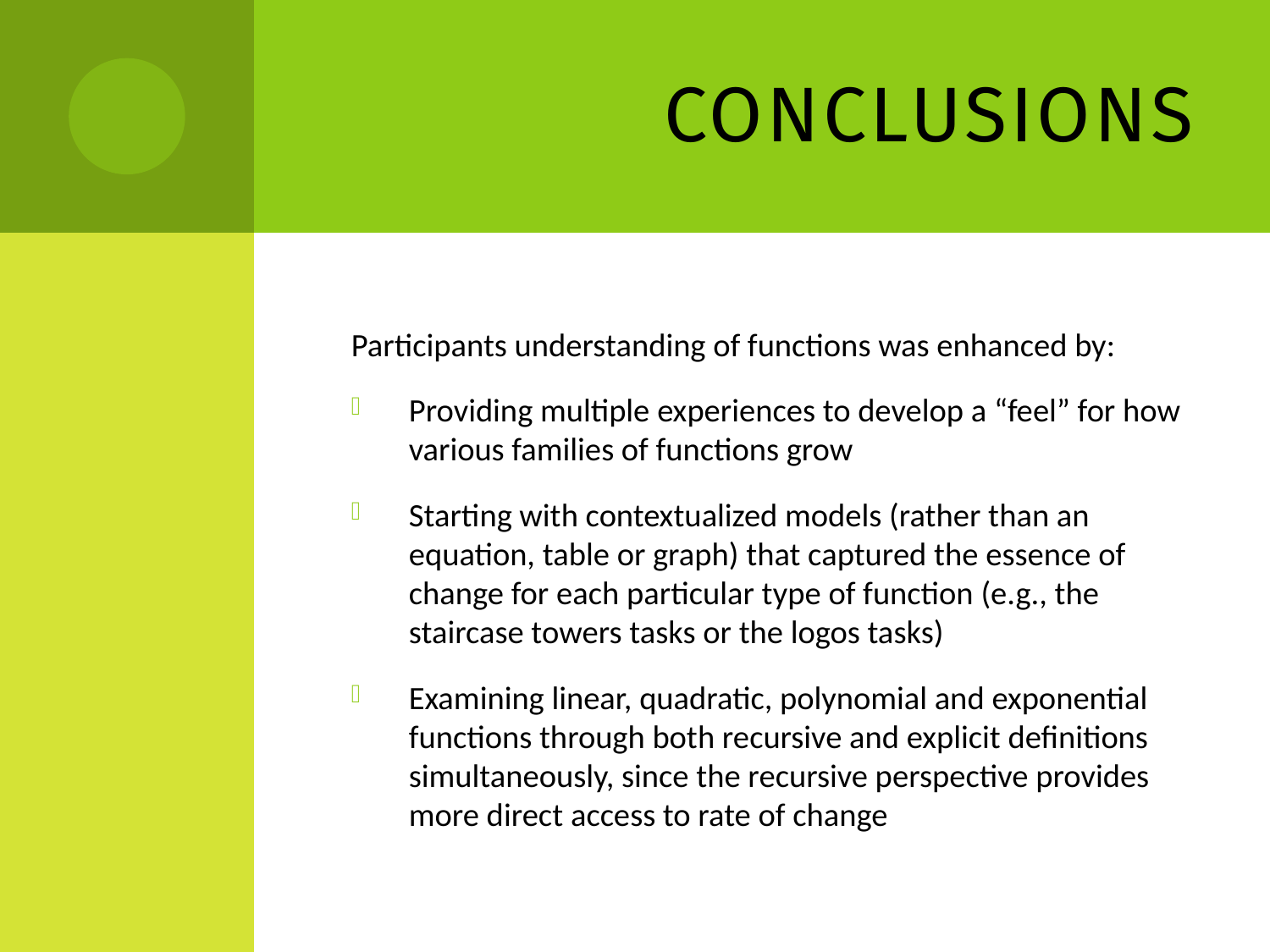

# Conclusions
Participants understanding of functions was enhanced by:
Providing multiple experiences to develop a “feel” for how various families of functions grow
Starting with contextualized models (rather than an equation, table or graph) that captured the essence of change for each particular type of function (e.g., the staircase towers tasks or the logos tasks)
Examining linear, quadratic, polynomial and exponential functions through both recursive and explicit definitions simultaneously, since the recursive perspective provides more direct access to rate of change